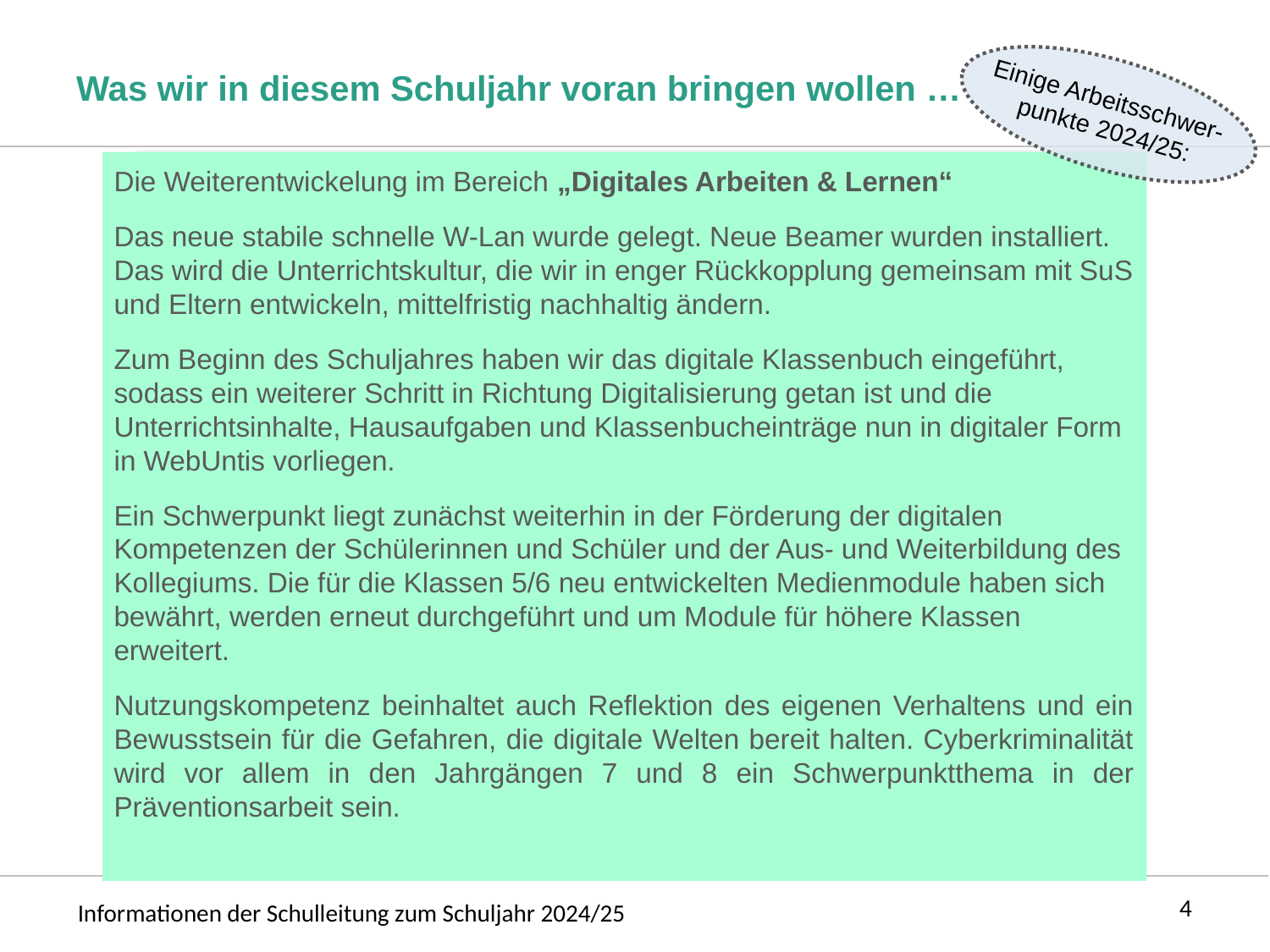

# Was wir in diesem Schuljahr voran bringen wollen …
Einige Arbeitsschwer-
punkte 2024/25:
Die Weiterentwickelung im Bereich „Digitales Arbeiten & Lernen“
Das neue stabile schnelle W-Lan wurde gelegt. Neue Beamer wurden installiert. Das wird die Unterrichtskultur, die wir in enger Rückkopplung gemeinsam mit SuS und Eltern entwickeln, mittelfristig nachhaltig ändern.
Zum Beginn des Schuljahres haben wir das digitale Klassenbuch eingeführt, sodass ein weiterer Schritt in Richtung Digitalisierung getan ist und die Unterrichtsinhalte, Hausaufgaben und Klassenbucheinträge nun in digitaler Form in WebUntis vorliegen.
Ein Schwerpunkt liegt zunächst weiterhin in der Förderung der digitalen Kompetenzen der Schülerinnen und Schüler und der Aus- und Weiterbildung des Kollegiums. Die für die Klassen 5/6 neu entwickelten Medienmodule haben sich bewährt, werden erneut durchgeführt und um Module für höhere Klassen erweitert.
Nutzungskompetenz beinhaltet auch Reflektion des eigenen Verhaltens und ein Bewusstsein für die Gefahren, die digitale Welten bereit halten. Cyberkriminalität wird vor allem in den Jahrgängen 7 und 8 ein Schwerpunktthema in der Präventionsarbeit sein.

4
Informationen der Schulleitung zum Schuljahr 2024/25